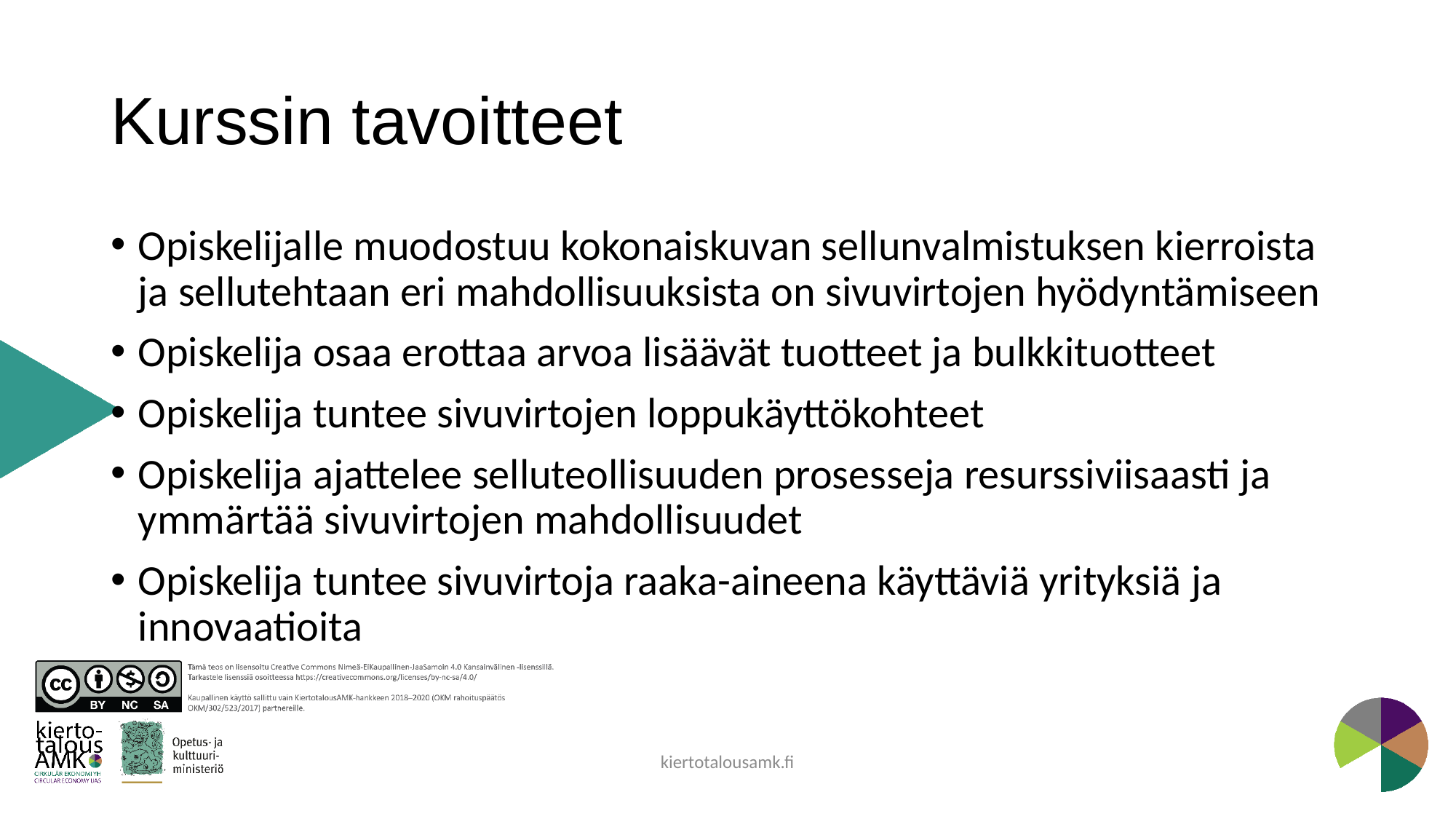

# Kurssin tavoitteet
Opiskelijalle muodostuu kokonaiskuvan sellunvalmistuksen kierroista ja sellutehtaan eri mahdollisuuksista on sivuvirtojen hyödyntämiseen
Opiskelija osaa erottaa arvoa lisäävät tuotteet ja bulkkituotteet
Opiskelija tuntee sivuvirtojen loppukäyttökohteet
Opiskelija ajattelee selluteollisuuden prosesseja resurssiviisaasti ja ymmärtää sivuvirtojen mahdollisuudet
Opiskelija tuntee sivuvirtoja raaka-aineena käyttäviä yrityksiä ja innovaatioita
kiertotalousamk.fi